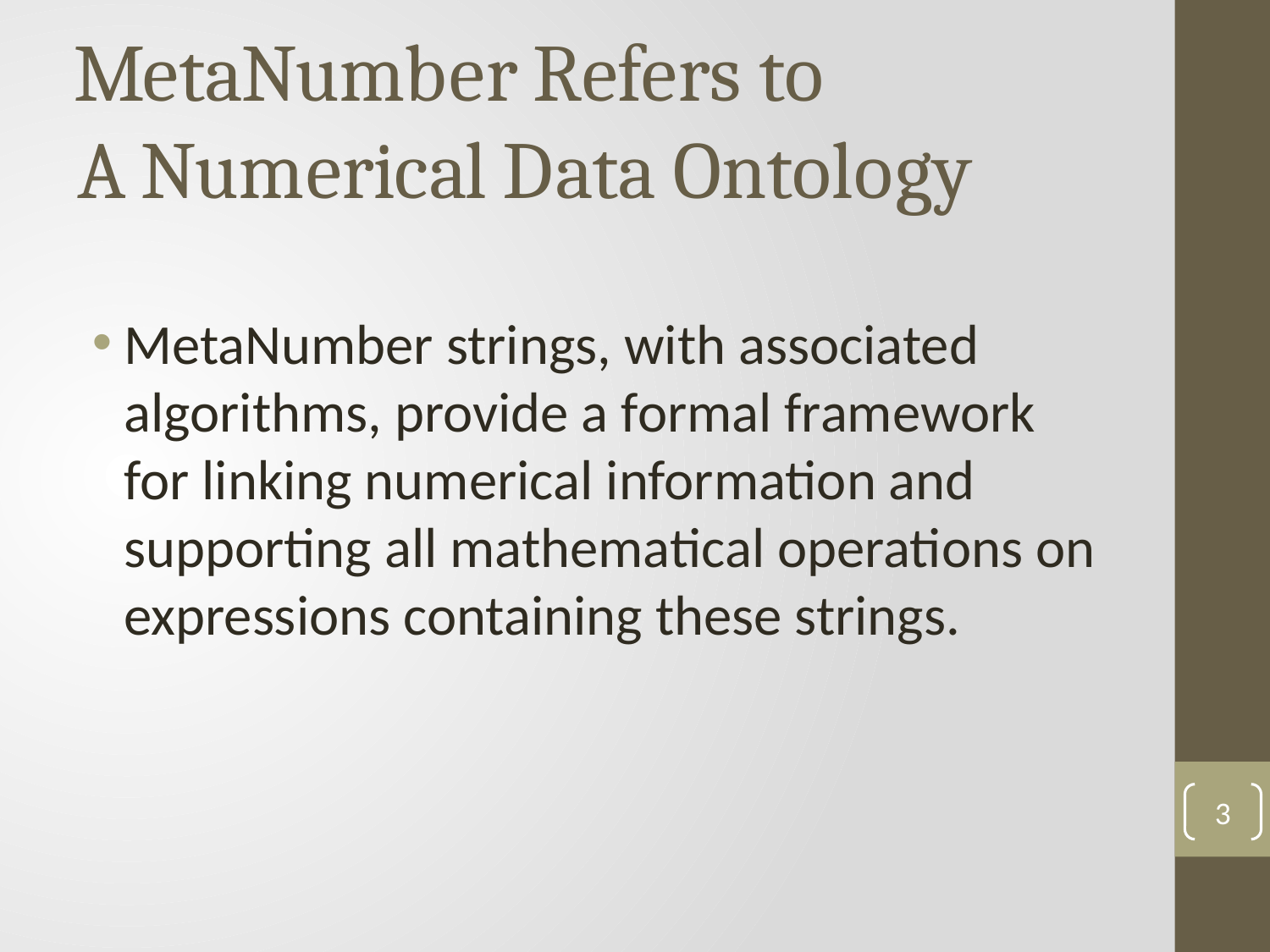

# MetaNumber Refers to A Numerical Data Ontology

MetaNumber strings, with associated algorithms, provide a formal framework for linking numerical information and supporting all mathematical operations on expressions containing these strings.
3